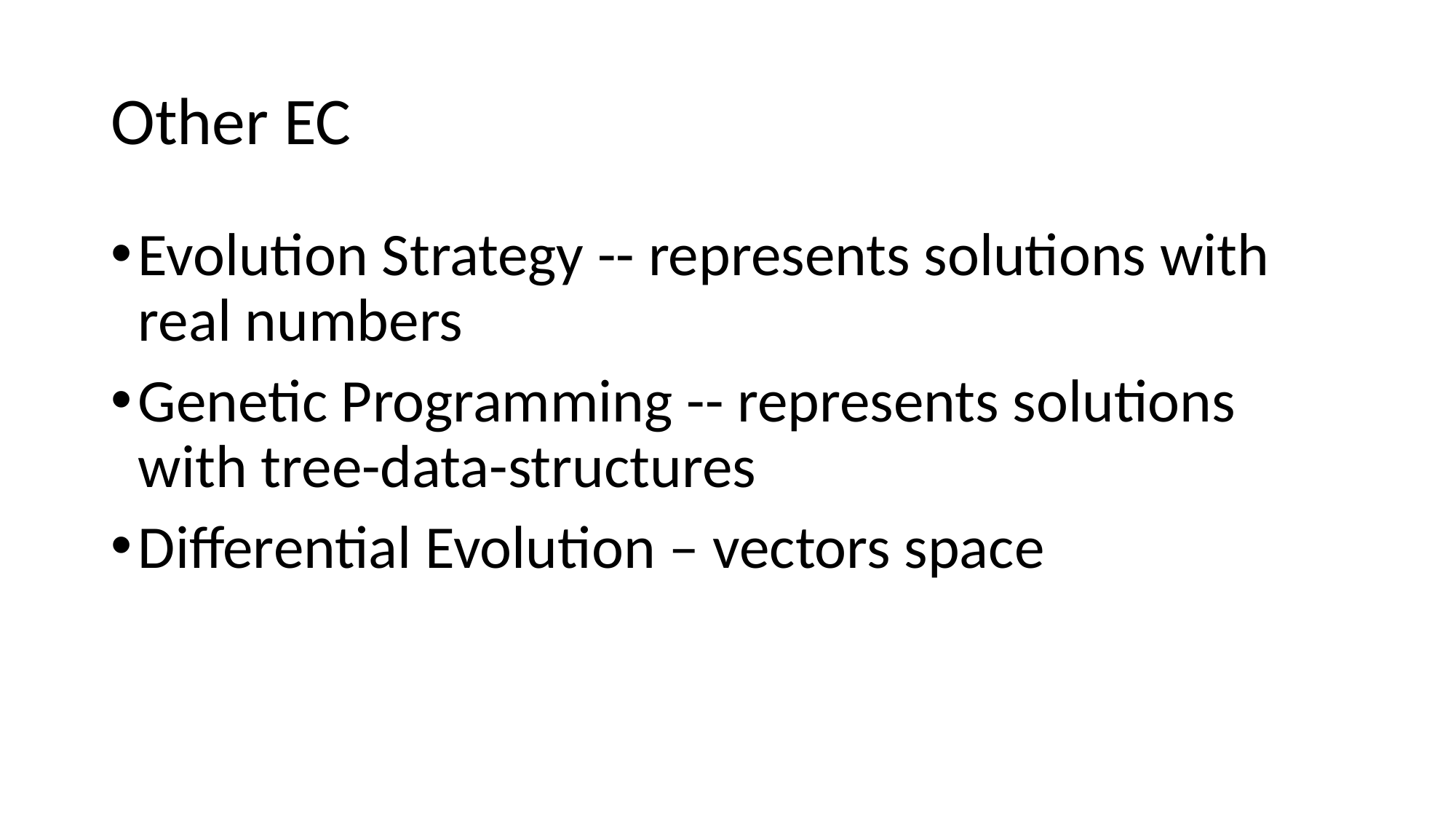

# Other EC
Evolution Strategy -- represents solutions with real numbers
Genetic Programming -- represents solutions with tree-data-structures
Differential Evolution – vectors space